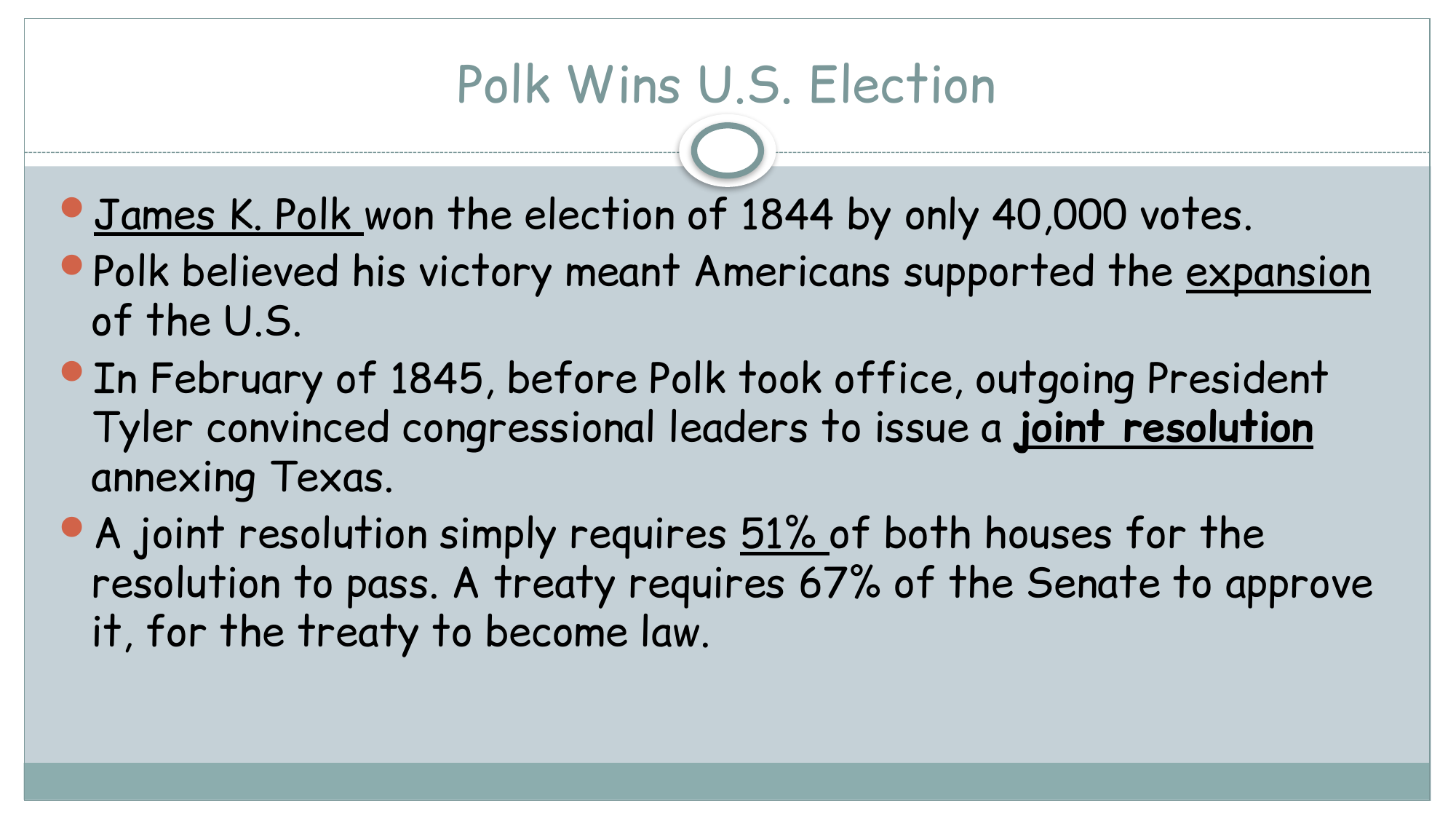

# Polk Wins U.S. Election
James K. Polk won the election of 1844 by only 40,000 votes.
Polk believed his victory meant Americans supported the expansion of the U.S.
In February of 1845, before Polk took office, outgoing President Tyler convinced congressional leaders to issue a joint resolution annexing Texas.
A joint resolution simply requires 51% of both houses for the resolution to pass. A treaty requires 67% of the Senate to approve it, for the treaty to become law.